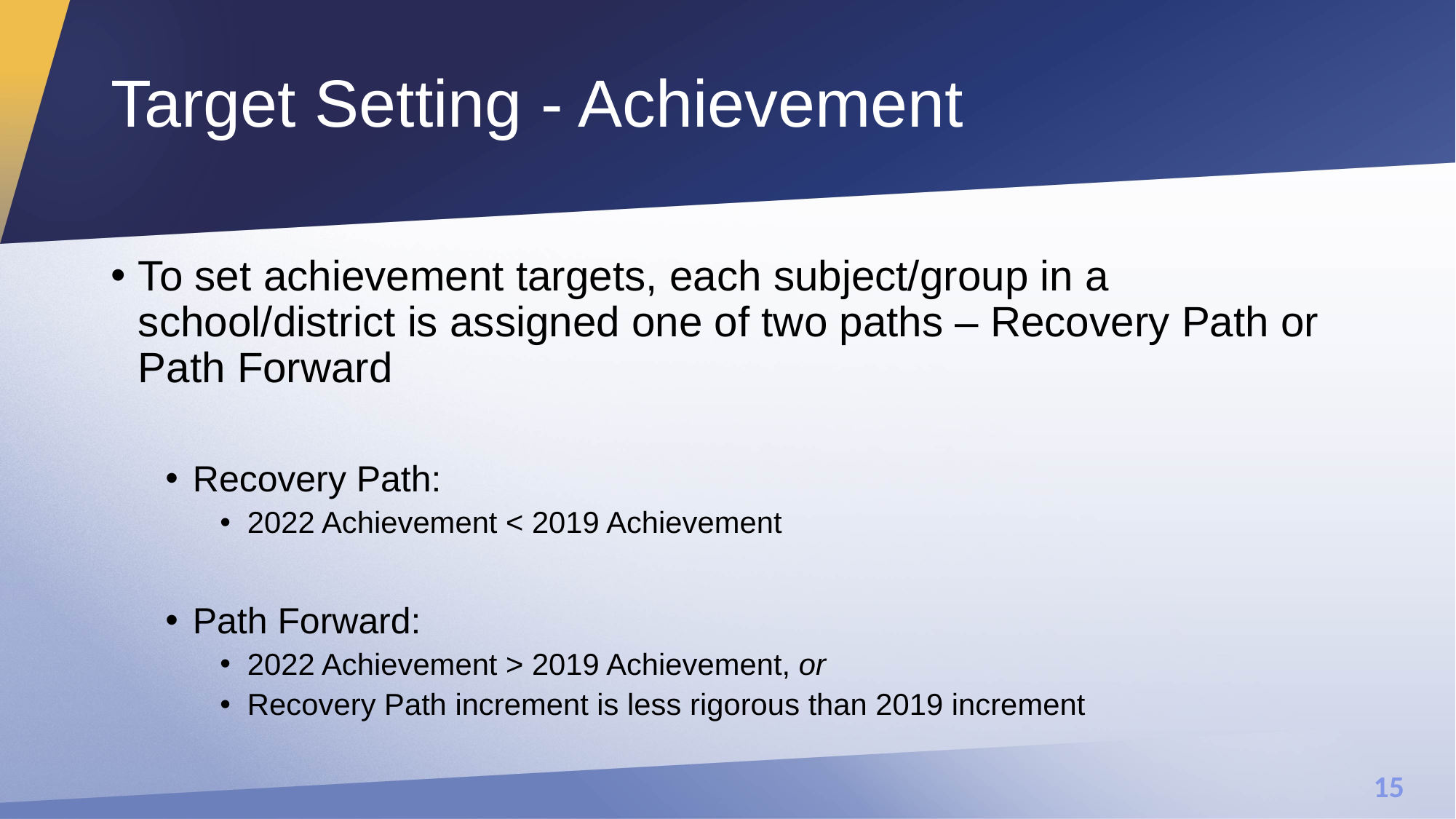

# Target Setting - Achievement
To set achievement targets, each subject/group in a school/district is assigned one of two paths – Recovery Path or Path Forward

Recovery Path:
2022 Achievement < 2019 Achievement

Path Forward:
2022 Achievement > 2019 Achievement, or
Recovery Path increment is less rigorous than 2019 increment